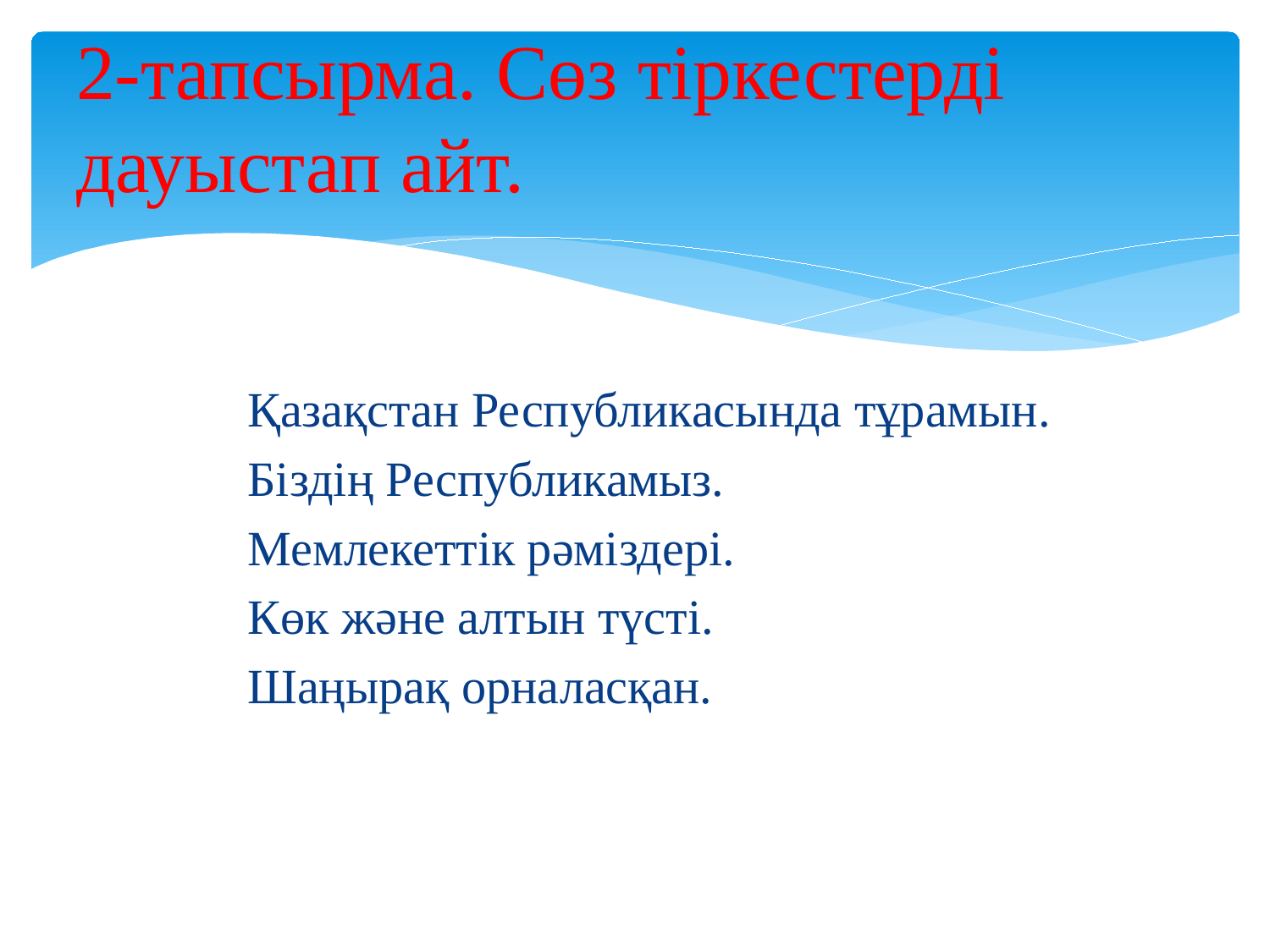

# 2-тапсырма. Сөз тіркестерді     дауыстап айт.
Қазақстан Республикасында тұрамын.
Біздің Республикамыз.
Мемлекеттік рәміздері.
Көк және алтын түсті.
Шаңырақ орналасқан.